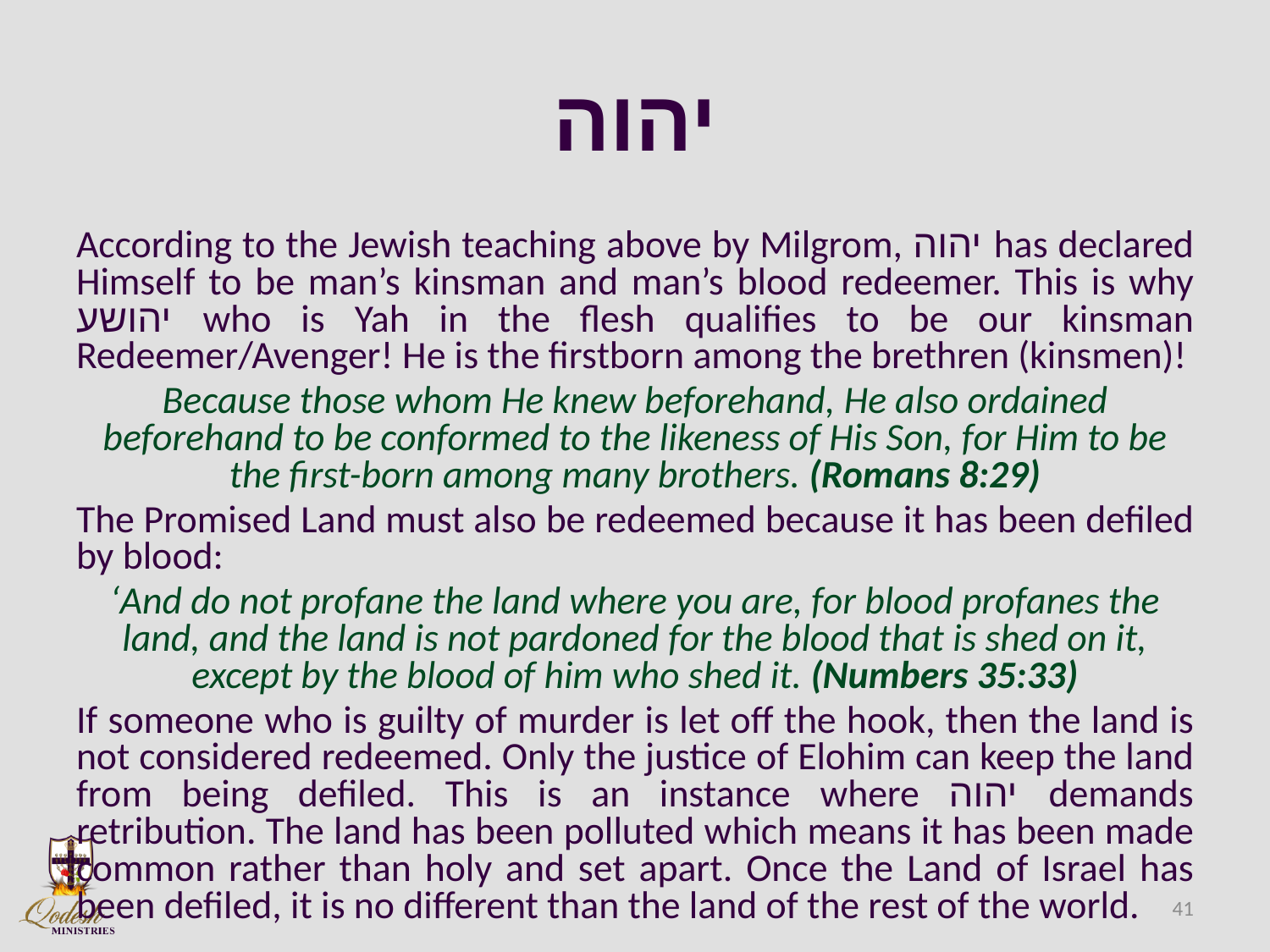

# יהוה
According to the Jewish teaching above by Milgrom, יהוה has declared Himself to be man’s kinsman and man’s blood redeemer. This is why יהושע who is Yah in the flesh qualifies to be our kinsman Redeemer/Avenger! He is the firstborn among the brethren (kinsmen)!
Because those whom He knew beforehand, He also ordained beforehand to be conformed to the likeness of His Son, for Him to be the first-born among many brothers. (Romans 8:29)
The Promised Land must also be redeemed because it has been defiled by blood:
‘And do not profane the land where you are, for blood profanes the land, and the land is not pardoned for the blood that is shed on it, except by the blood of him who shed it. (Numbers 35:33)
If someone who is guilty of murder is let off the hook, then the land is not considered redeemed. Only the justice of Elohim can keep the land from being defiled. This is an instance where יהוה demands retribution. The land has been polluted which means it has been made common rather than holy and set apart. Once the Land of Israel has been defiled, it is no different than the land of the rest of the world.
41